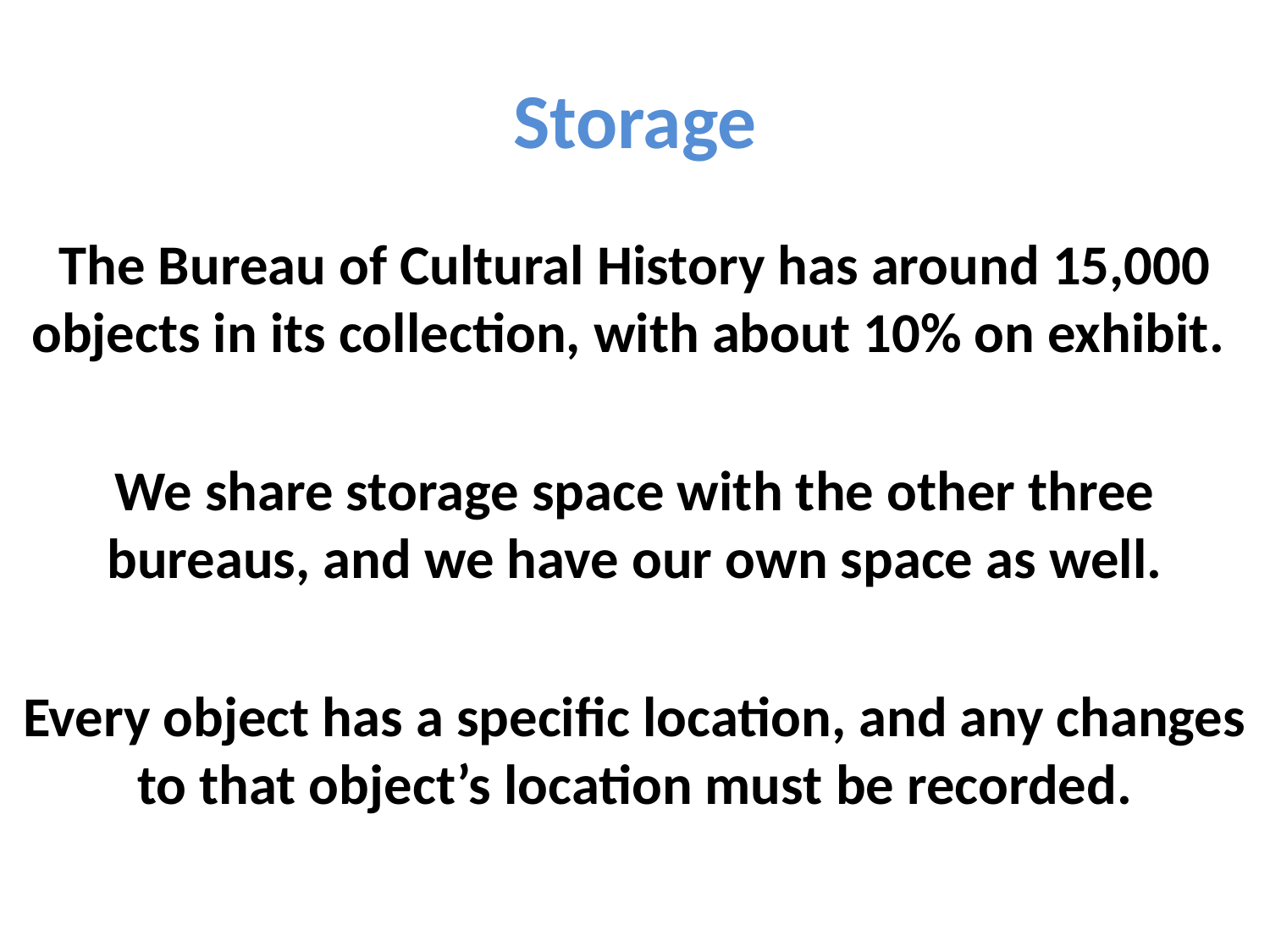

# Storage
The Bureau of Cultural History has around 15,000 objects in its collection, with about 10% on exhibit.

We share storage space with the other three bureaus, and we have our own space as well.

Every object has a specific location, and any changes to that object’s location must be recorded.